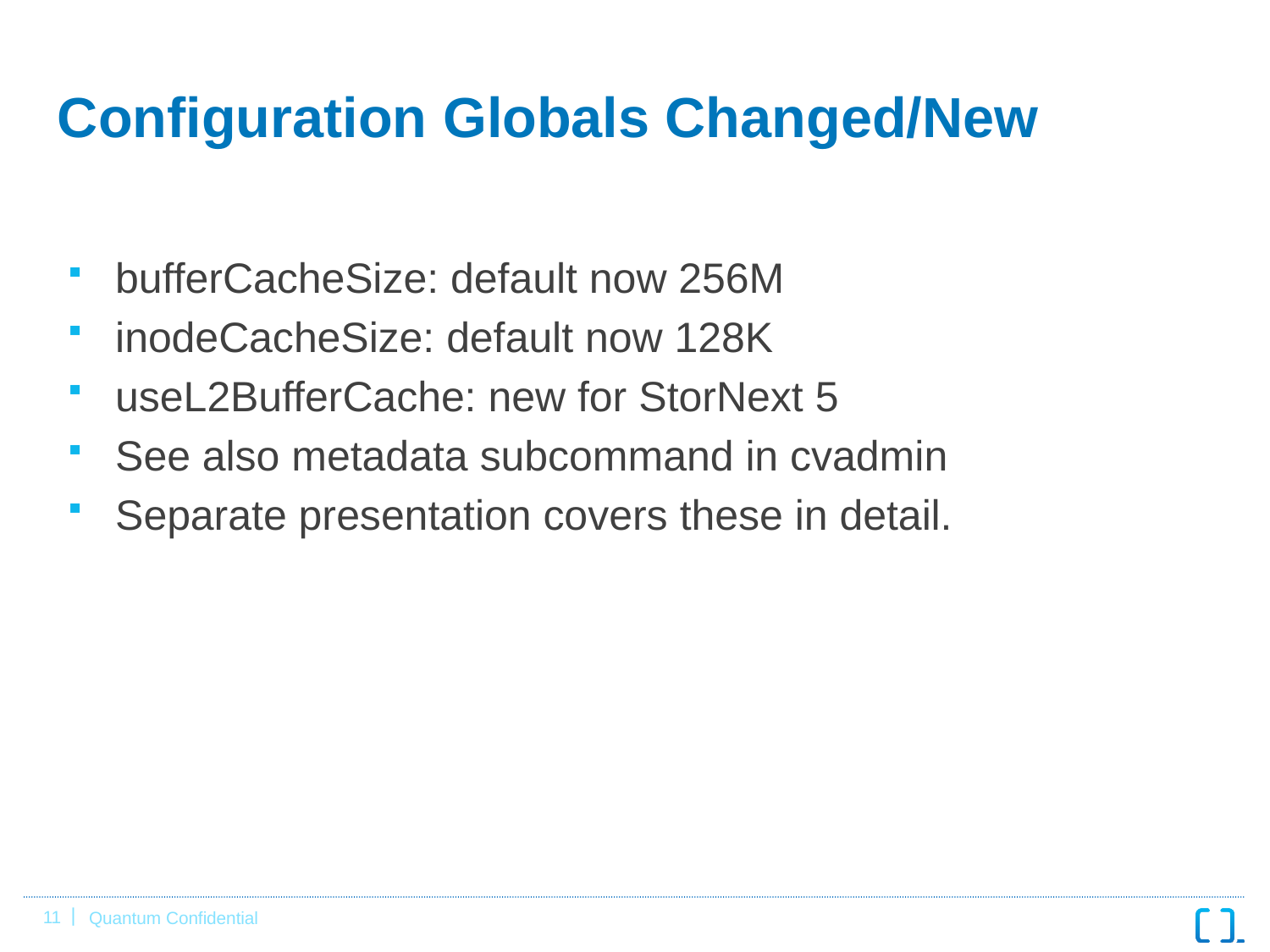

# Configuration Globals Changed/New
bufferCacheSize: default now 256M
inodeCacheSize: default now 128K
useL2BufferCache: new for StorNext 5
See also metadata subcommand in cvadmin
Separate presentation covers these in detail.